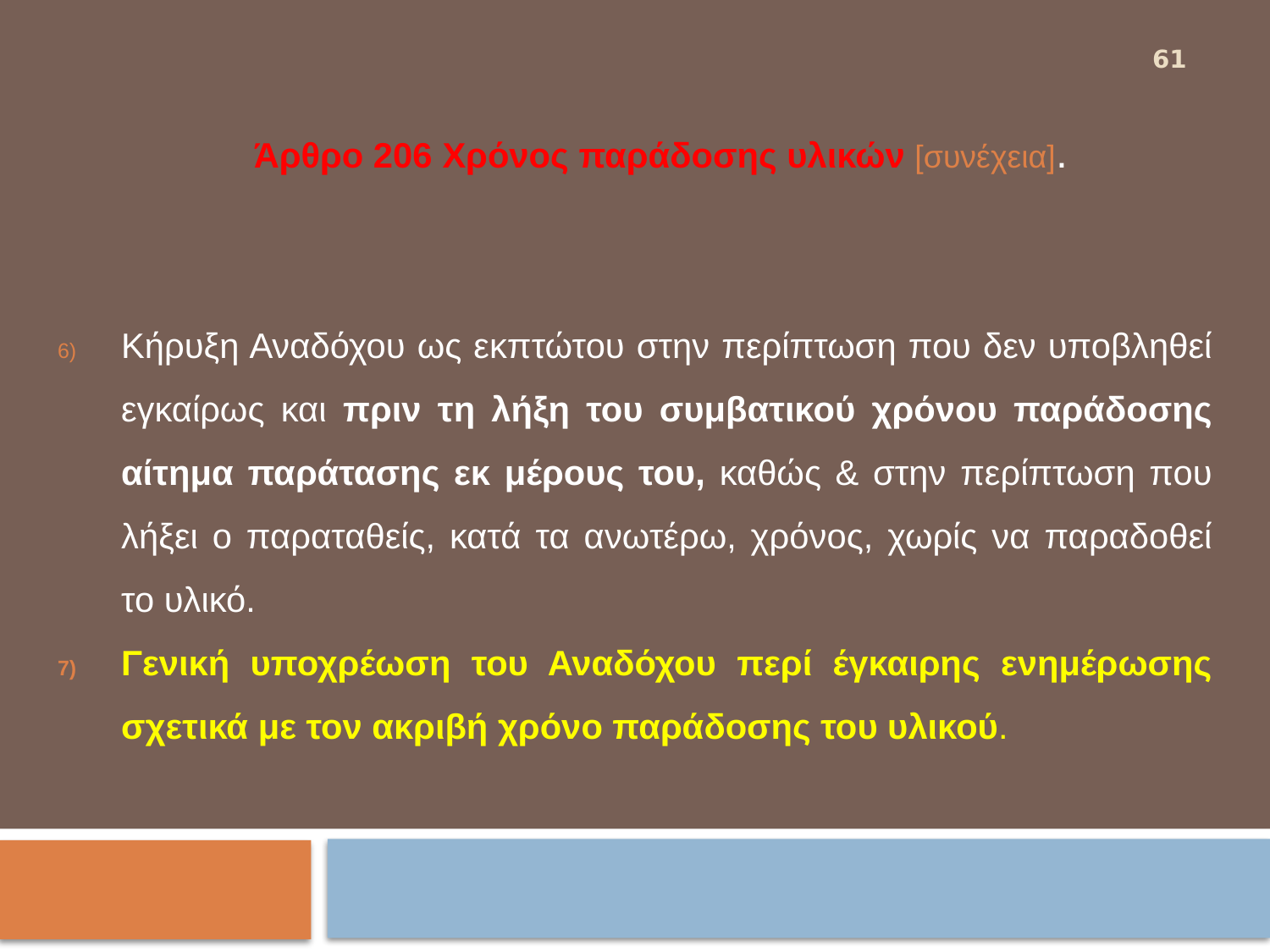

61
	Άρθρο 206 Χρόνος παράδοσης υλικών [συνέχεια].

Κήρυξη Αναδόχου ως εκπτώτου στην περίπτωση που δεν υποβληθεί εγκαίρως και πριν τη λήξη του συμβατικού χρόνου παράδοσης αίτημα παράτασης εκ μέρους του, καθώς & στην περίπτωση που λήξει ο παραταθείς, κατά τα ανωτέρω, χρόνος, χωρίς να παραδοθεί το υλικό.
Γενική υποχρέωση του Αναδόχου περί έγκαιρης ενημέρωσης σχετικά με τον ακριβή χρόνο παράδοσης του υλικού.
#